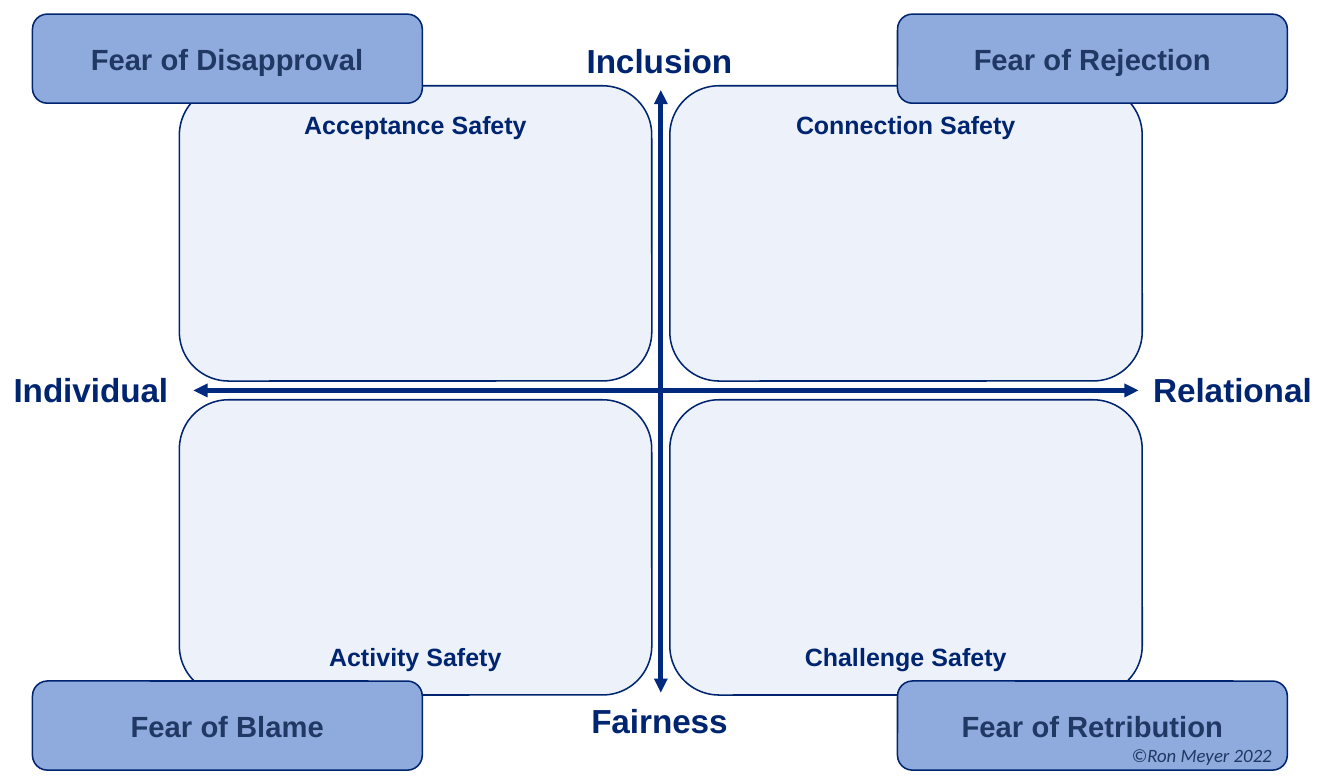

Fear of Disapproval
Fear of Rejection
Inclusion
Fairness
Acceptance Safety

Connection Safety

Relational
Individual

Activity Safety

Challenge Safety
Fear of Blame
Fear of Retribution
©Ron Meyer 2022